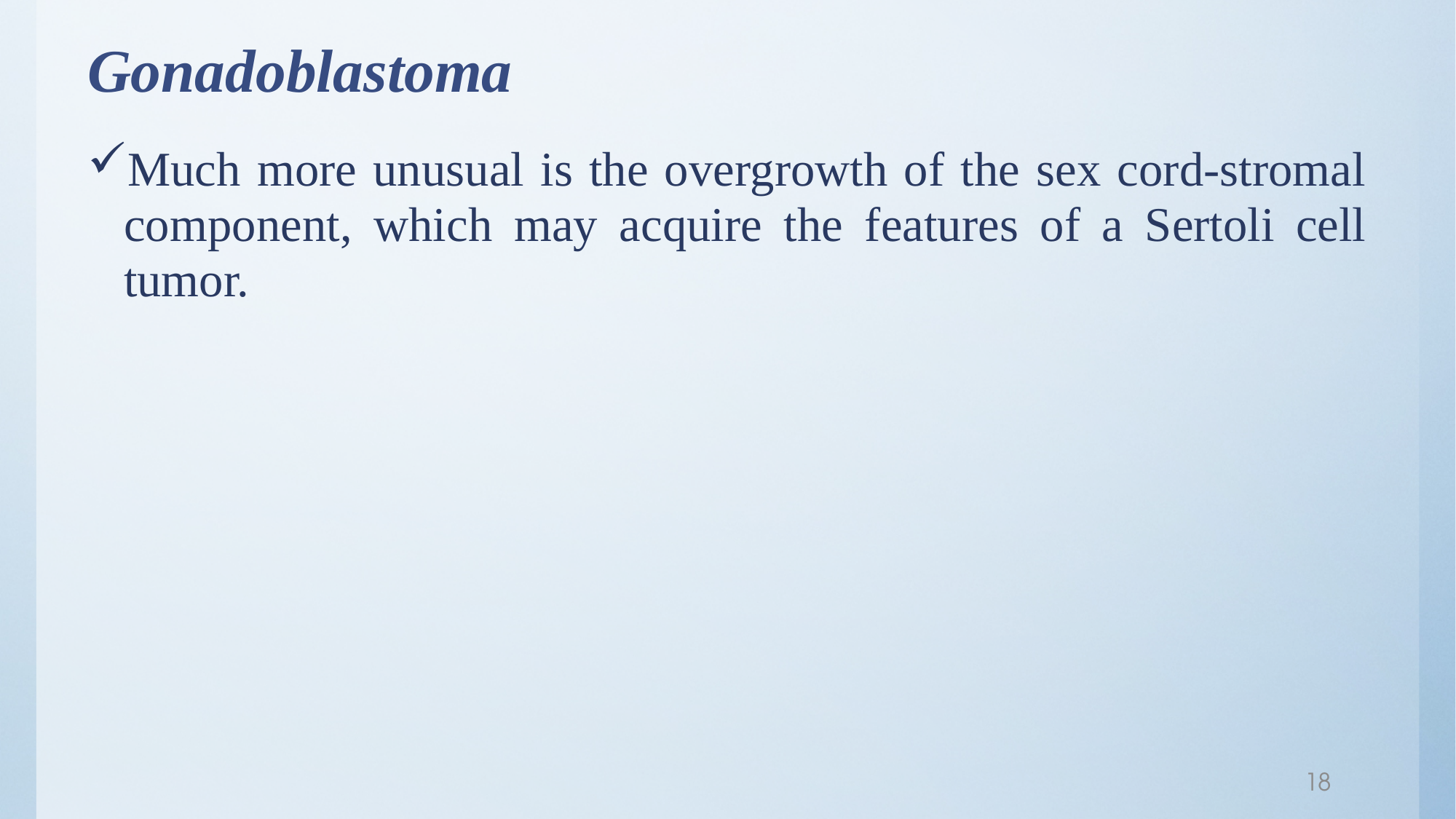

# Gonadoblastoma
Much more unusual is the overgrowth of the sex cord-stromal component, which may acquire the features of a Sertoli cell tumor.
18